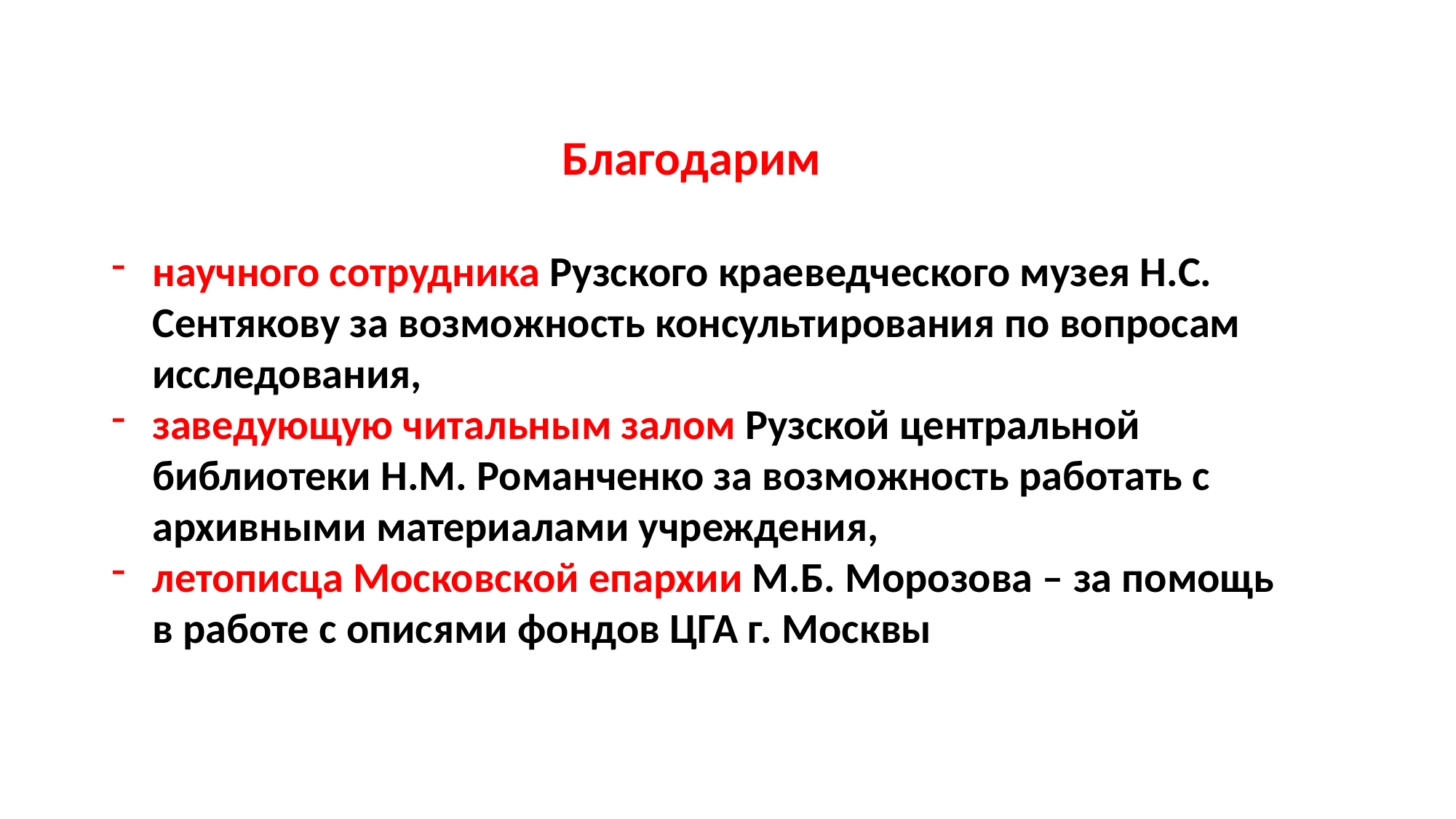

# Благодарим
научного сотрудника Рузского краеведческого музея Н.С. Сентякову за возможность консультирования по вопросам исследования,
заведующую читальным залом Рузской центральной библиотеки Н.М. Романченко за возможность работать с архивными материалами учреждения,
летописца Московской епархии М.Б. Морозова – за помощь в работе с описями фондов ЦГА г. Москвы